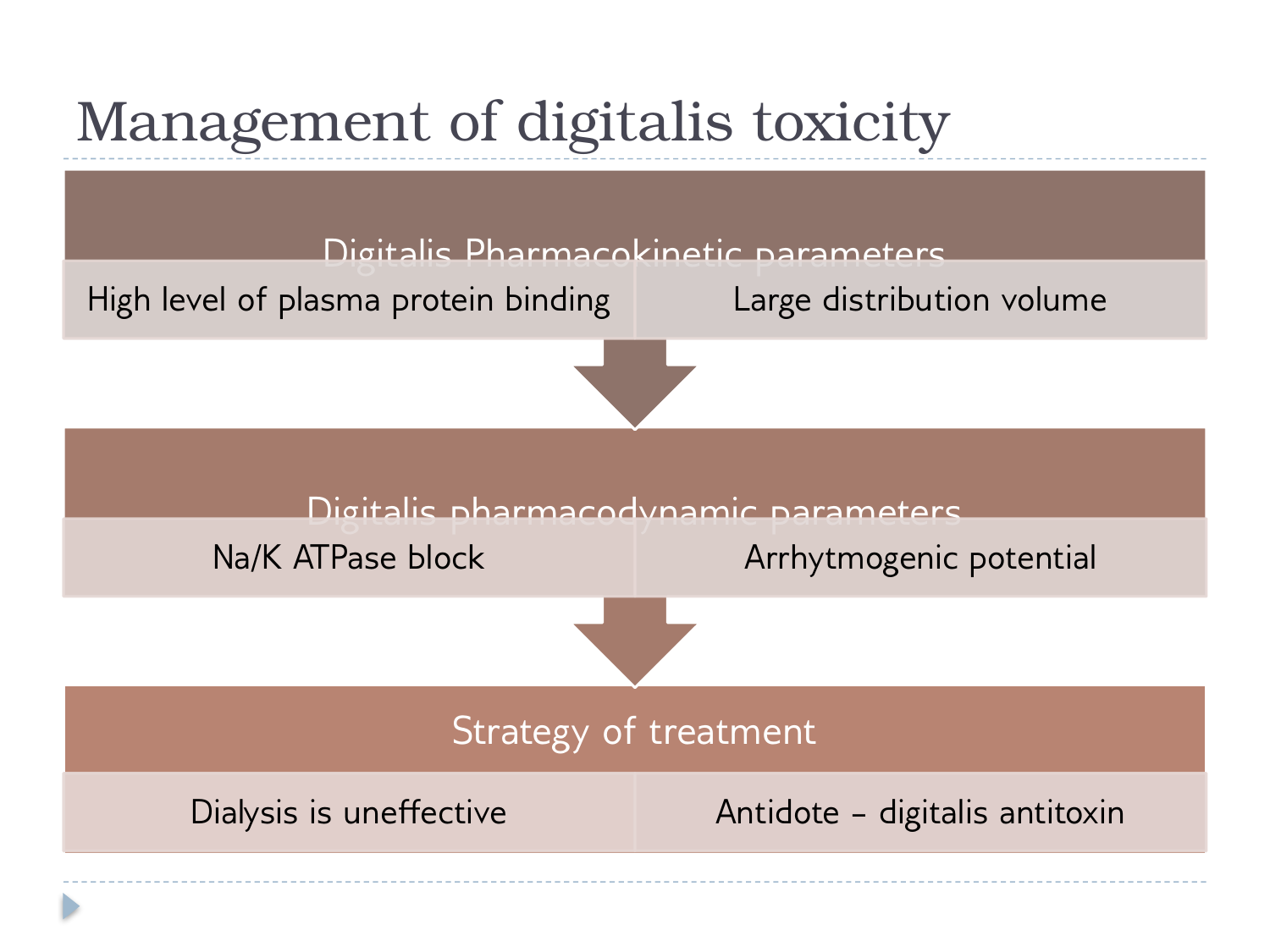

# Management of digitalis toxicity
Strategy of treatment
Dialysis is uneffective
Antidote – digitalis antitoxin
Digitalis pharmacodynamic parameters
Na/K ATPase block
Arrhytmogenic potential
Digitalis Pharmacokinetic parameters
High level of plasma protein binding
Large distribution volume